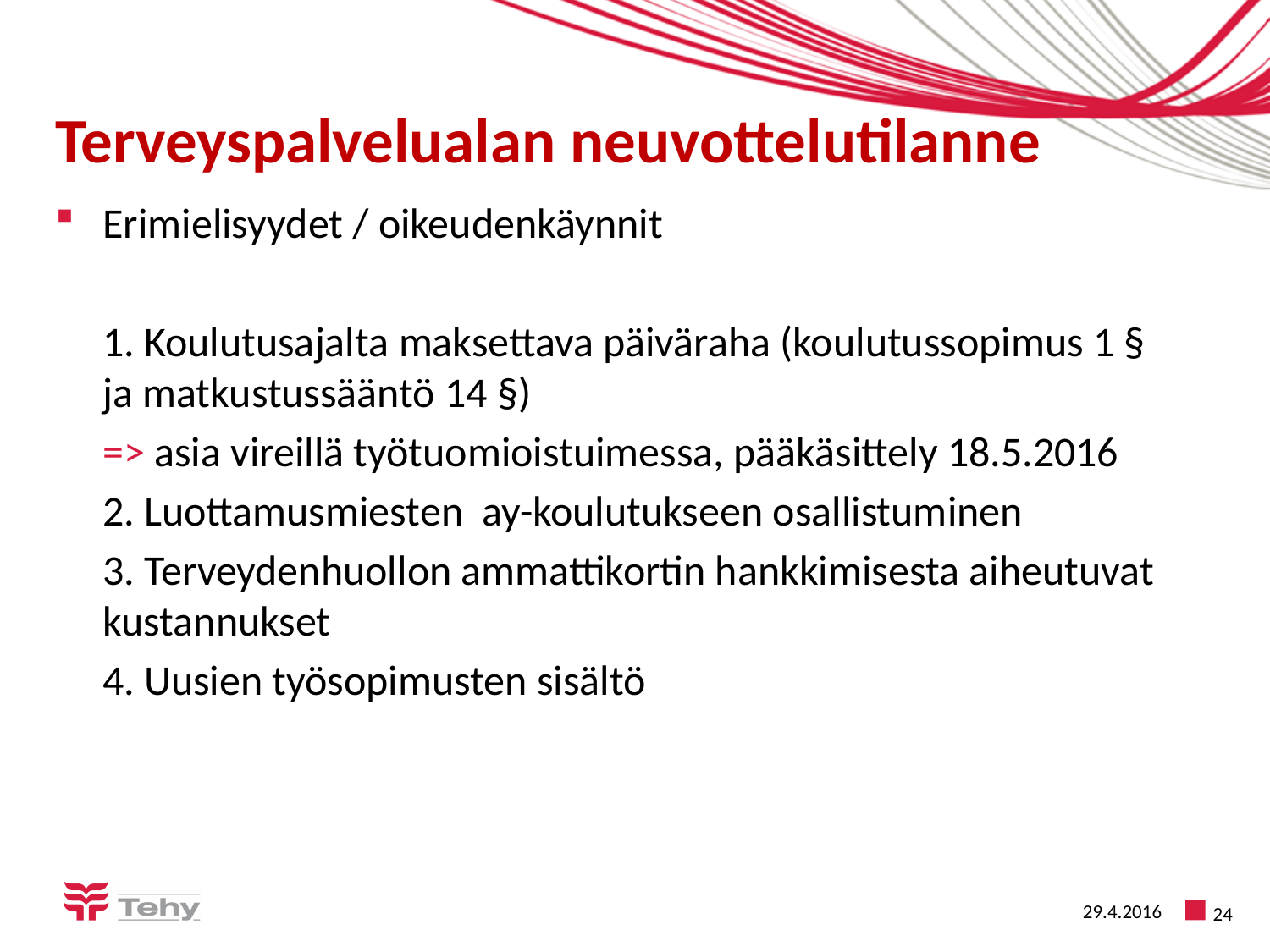

# Terveyspalvelualan neuvottelutilanne
Erimielisyydet / oikeudenkäynnit

	1. Koulutusajalta maksettava päiväraha (koulutussopimus 1 § ja matkustussääntö 14 §)
	=> asia vireillä työtuomioistuimessa, pääkäsittely 18.5.2016
	2. Luottamusmiesten  ay-koulutukseen osallistuminen
	3. Terveydenhuollon ammattikortin hankkimisesta aiheutuvat kustannukset
	4. Uusien työsopimusten sisältö

29.4.2016
24